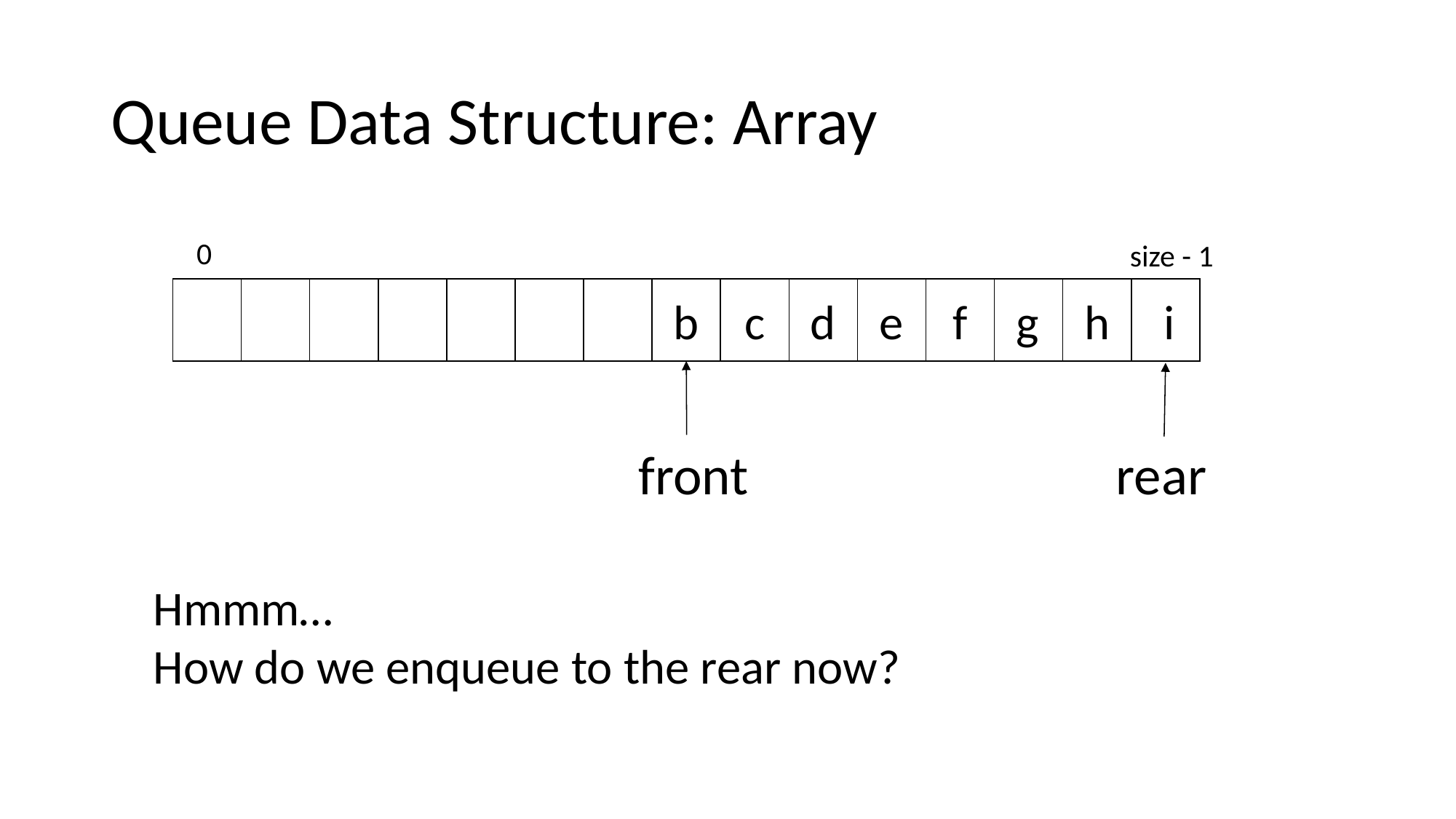

# Queue Data Structure: Array
0
size - 1

b
c
d
e
f
 g
 h
  i
front
rear
Hmmm…
How do we enqueue to the rear now?